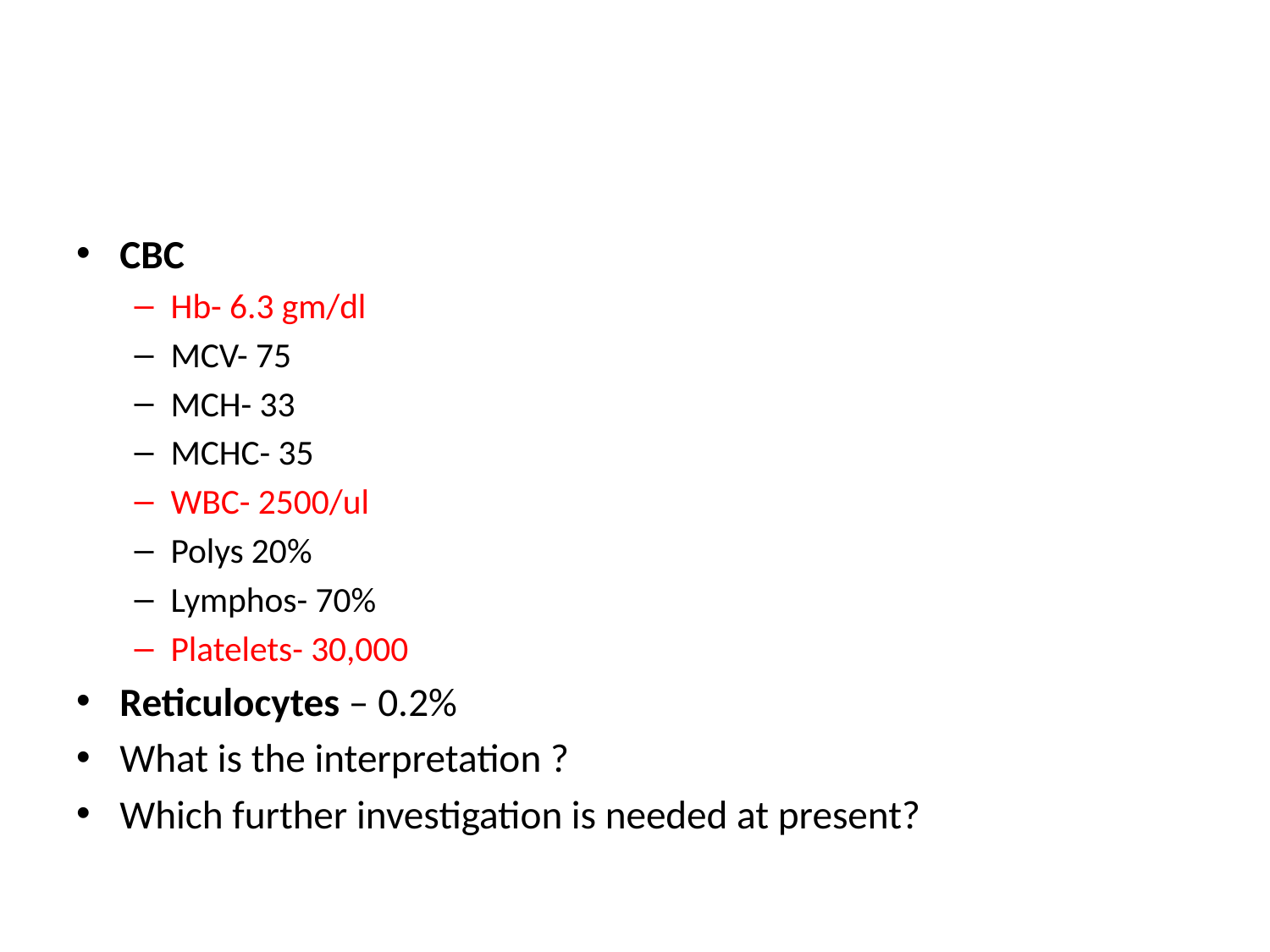

#
CBC
Hb- 6.3 gm/dl
MCV- 75
MCH- 33
MCHC- 35
WBC- 2500/ul
Polys 20%
Lymphos- 70%
Platelets- 30,000
Reticulocytes – 0.2%
What is the interpretation ?
Which further investigation is needed at present?